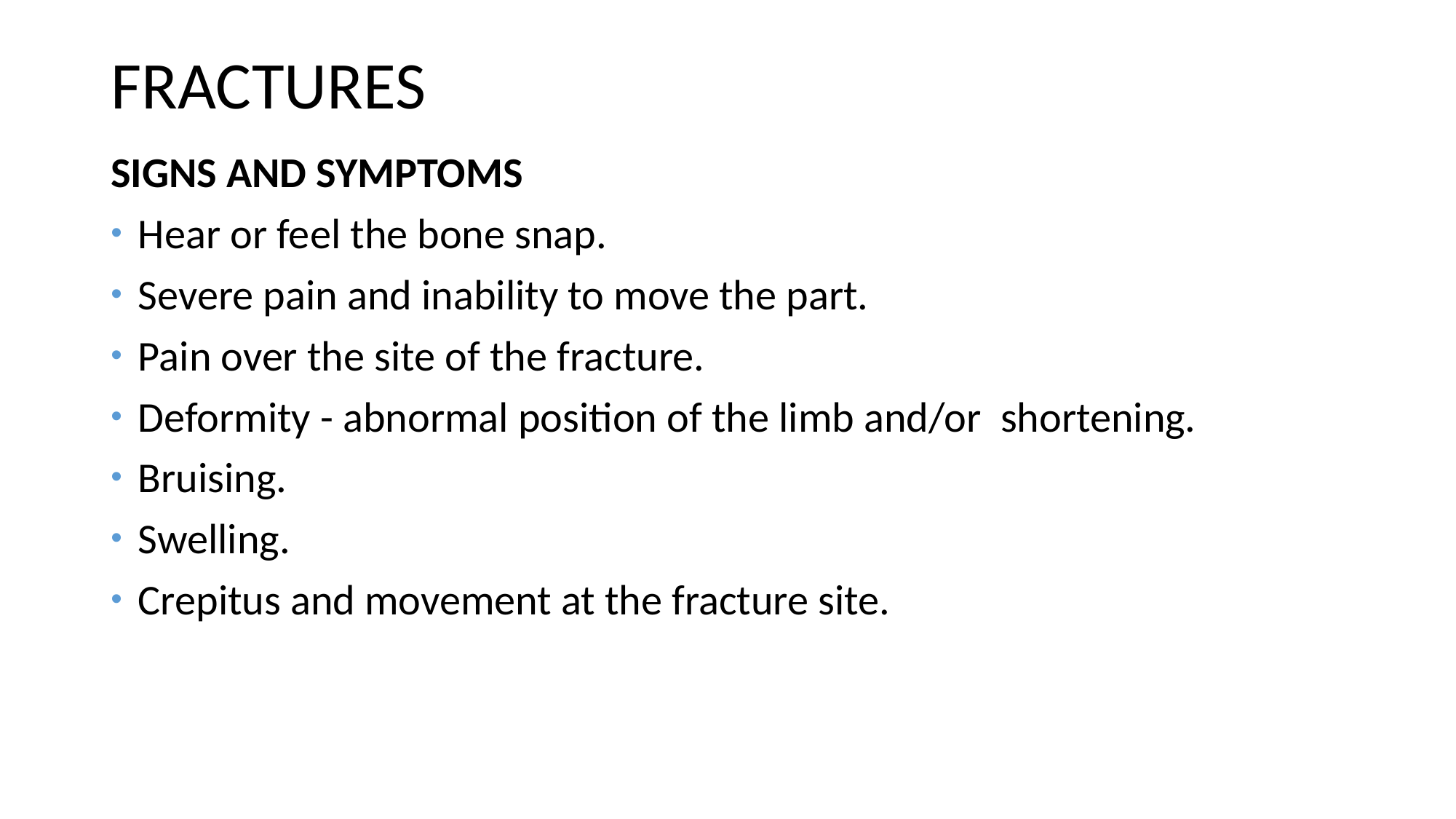

# FRACTURES
SIGNS AND SYMPTOMS
Hear or feel the bone snap.
Severe pain and inability to move the part.
Pain over the site of the fracture.
Deformity - abnormal position of the limb and/or  shortening.
Bruising.
Swelling.
Crepitus and movement at the fracture site.